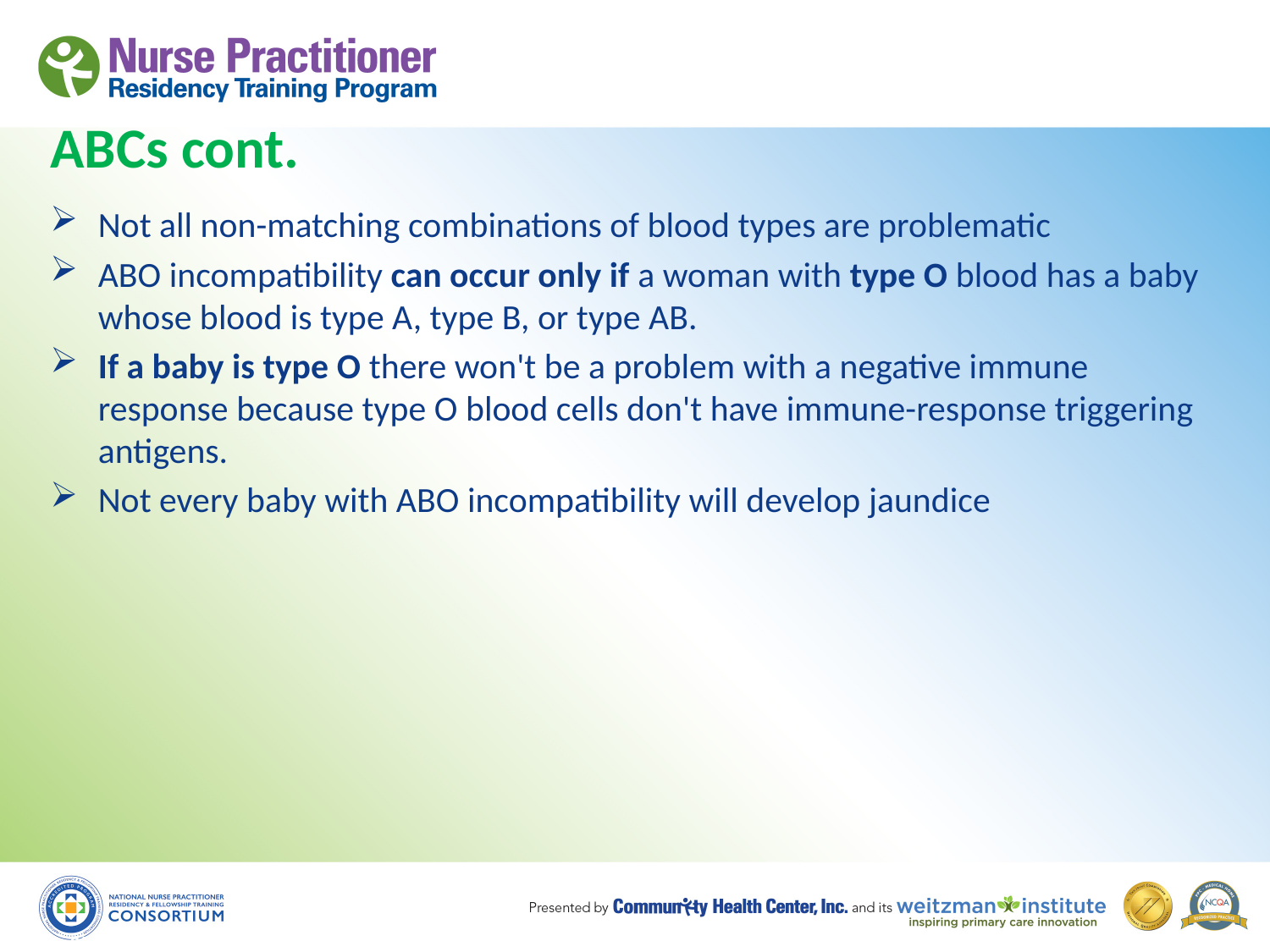

# ABCs cont.
Not all non-matching combinations of blood types are problematic
ABO incompatibility can occur only if a woman with type O blood has a baby whose blood is type A, type B, or type AB.
If a baby is type O there won't be a problem with a negative immune response because type O blood cells don't have immune-response triggering antigens.
Not every baby with ABO incompatibility will develop jaundice

9/23/2015
34